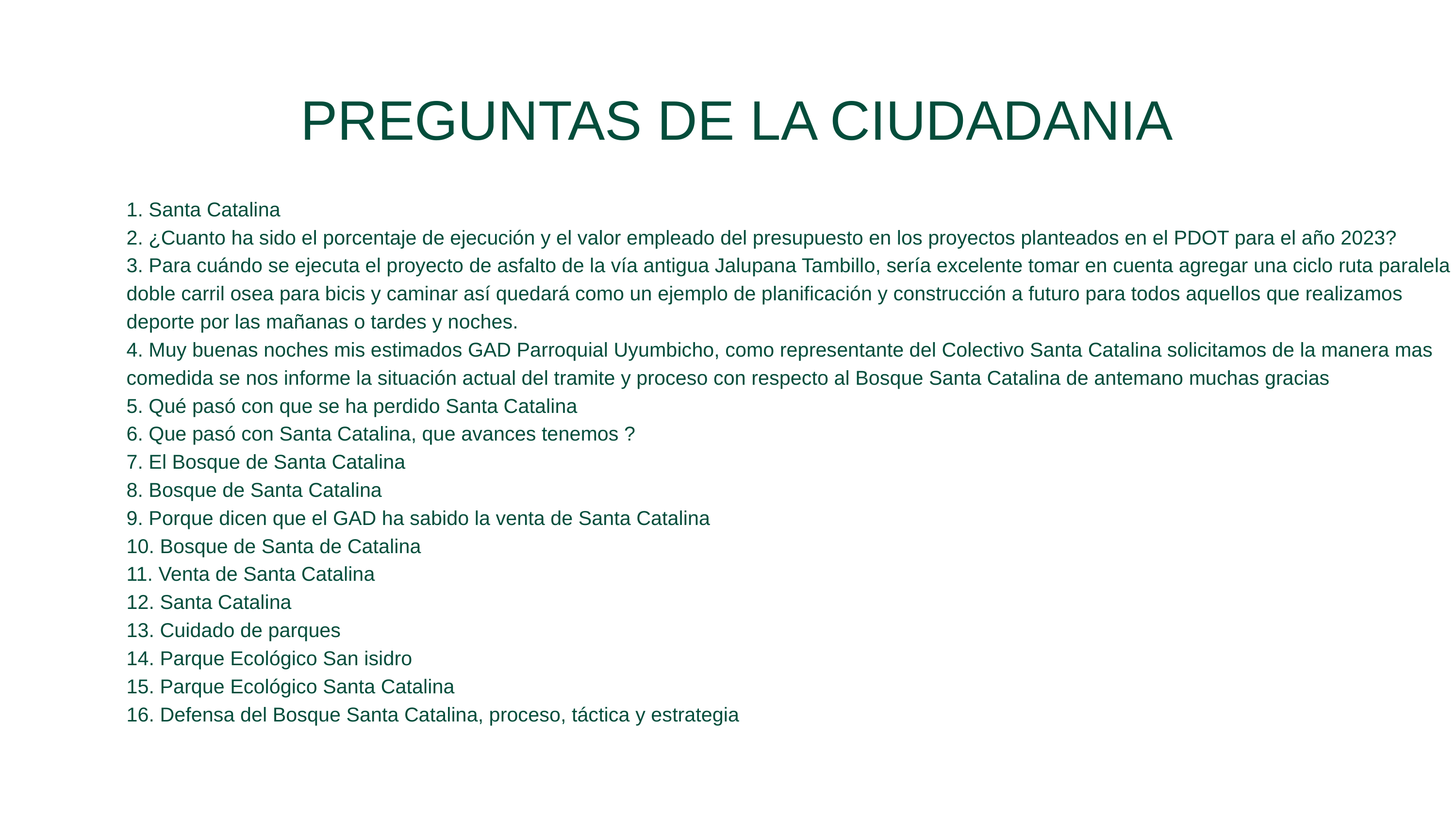

PREGUNTAS DE LA CIUDADANIA
1. Santa Catalina
2. ¿Cuanto ha sido el porcentaje de ejecución y el valor empleado del presupuesto en los proyectos planteados en el PDOT para el año 2023?
3. Para cuándo se ejecuta el proyecto de asfalto de la vía antigua Jalupana Tambillo, sería excelente tomar en cuenta agregar una ciclo ruta paralela doble carril osea para bicis y caminar así quedará como un ejemplo de planificación y construcción a futuro para todos aquellos que realizamos deporte por las mañanas o tardes y noches.
4. Muy buenas noches mis estimados GAD Parroquial Uyumbicho, como representante del Colectivo Santa Catalina solicitamos de la manera mas comedida se nos informe la situación actual del tramite y proceso con respecto al Bosque Santa Catalina de antemano muchas gracias
5. Qué pasó con que se ha perdido Santa Catalina
6. Que pasó con Santa Catalina, que avances tenemos ?
7. El Bosque de Santa Catalina
8. Bosque de Santa Catalina
9. Porque dicen que el GAD ha sabido la venta de Santa Catalina
10. Bosque de Santa de Catalina
11. Venta de Santa Catalina
12. Santa Catalina
13. Cuidado de parques
14. Parque Ecológico San isidro
15. Parque Ecológico Santa Catalina
16. Defensa del Bosque Santa Catalina, proceso, táctica y estrategia